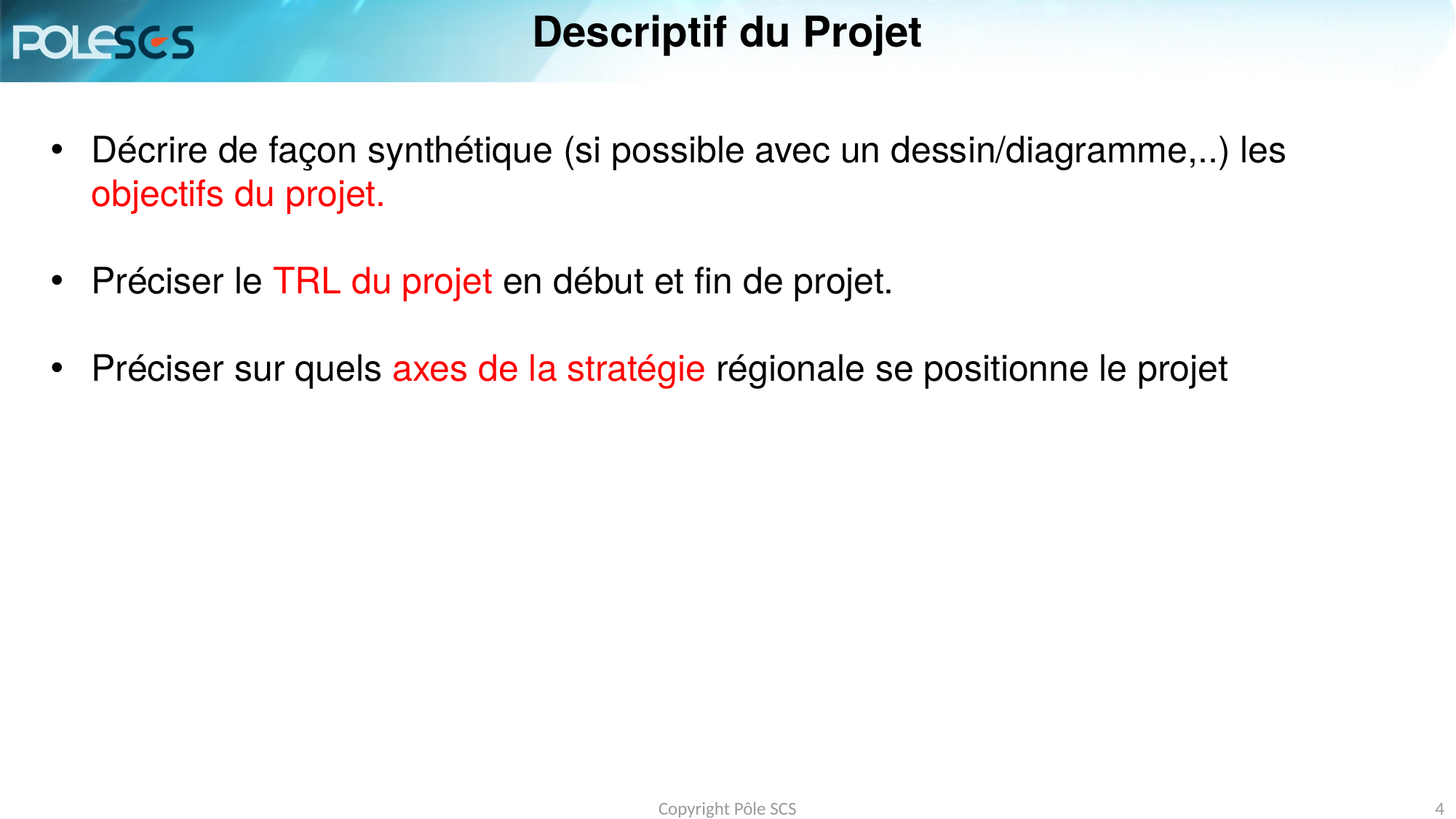

Descriptif du Projet
Décrire de façon synthétique (si possible avec un dessin/diagramme,..) les objectifs du projet.

Préciser le TRL du projet en début et fin de projet.

Préciser sur quels axes de la stratégie régionale se positionne le projet
Copyright Pôle SCS
4